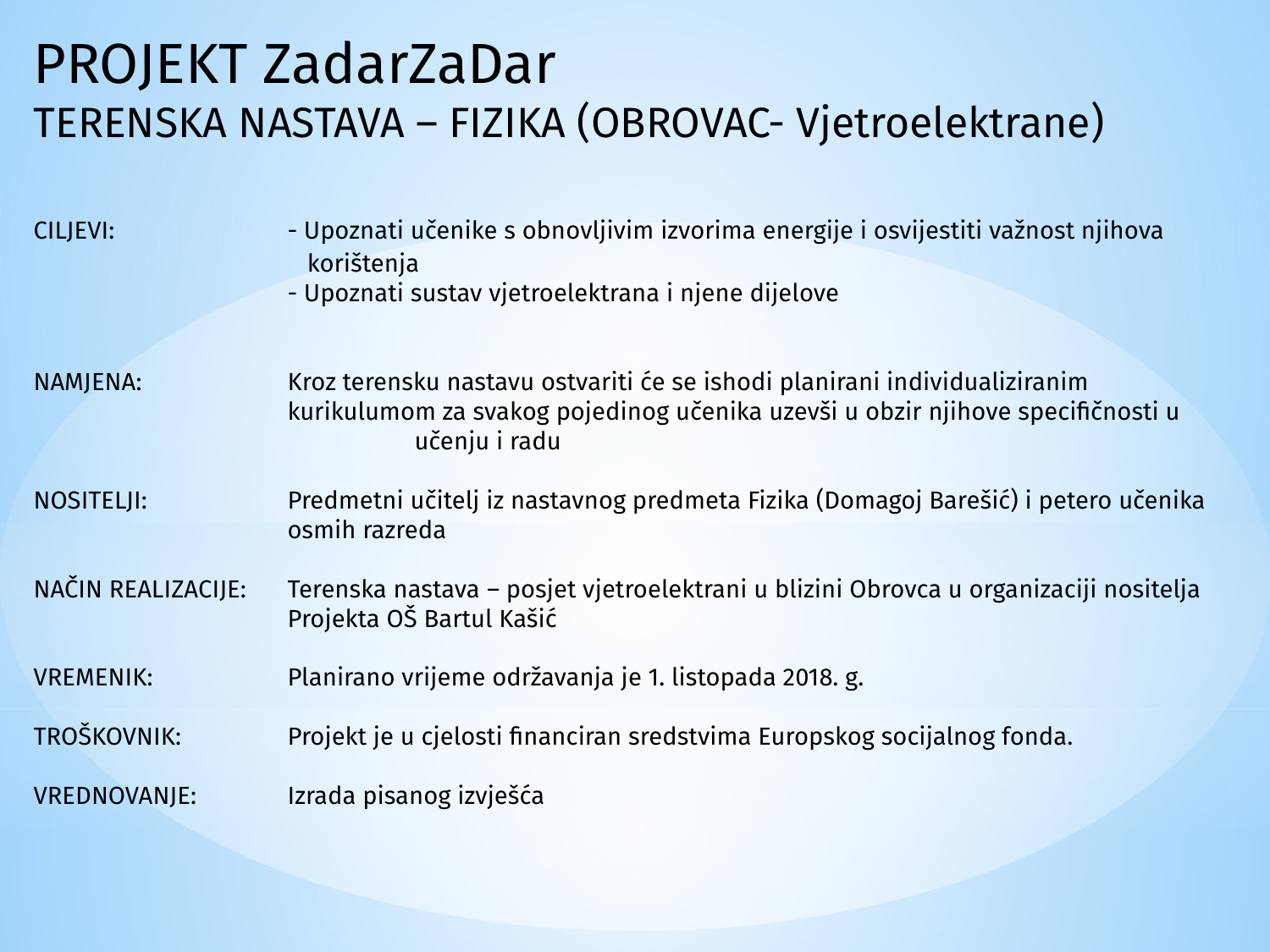

PROJEKT ZadarZaDar
TERENSKA NASTAVA – FIZIKA (OBROVAC- Vjetroelektrane)
CILJEVI:		- Upoznati učenike s obnovljivim izvorima energije i osvijestiti važnost njihova
		   korištenja
		- Upoznati sustav vjetroelektrana i njene dijelove

NAMJENA:		Kroz terensku nastavu ostvariti će se ishodi planirani individualiziranim  			kurikulumom za svakog pojedinog učenika uzevši u obzir njihove specifičnosti u 			učenju i radu

NOSITELJI:		Predmetni učitelj iz nastavnog predmeta Fizika (Domagoj Barešić) i petero učenika 		osmih razreda

NAČIN REALIZACIJE:	Terenska nastava – posjet vjetroelektrani u blizini Obrovca u organizaciji nositelja 		Projekta OŠ Bartul Kašić

VREMENIK: 		Planirano vrijeme održavanja je 1. listopada 2018. g.

TROŠKOVNIK:	Projekt je u cjelosti financiran sredstvima Europskog socijalnog fonda.

VREDNOVANJE:	Izrada pisanog izvješća